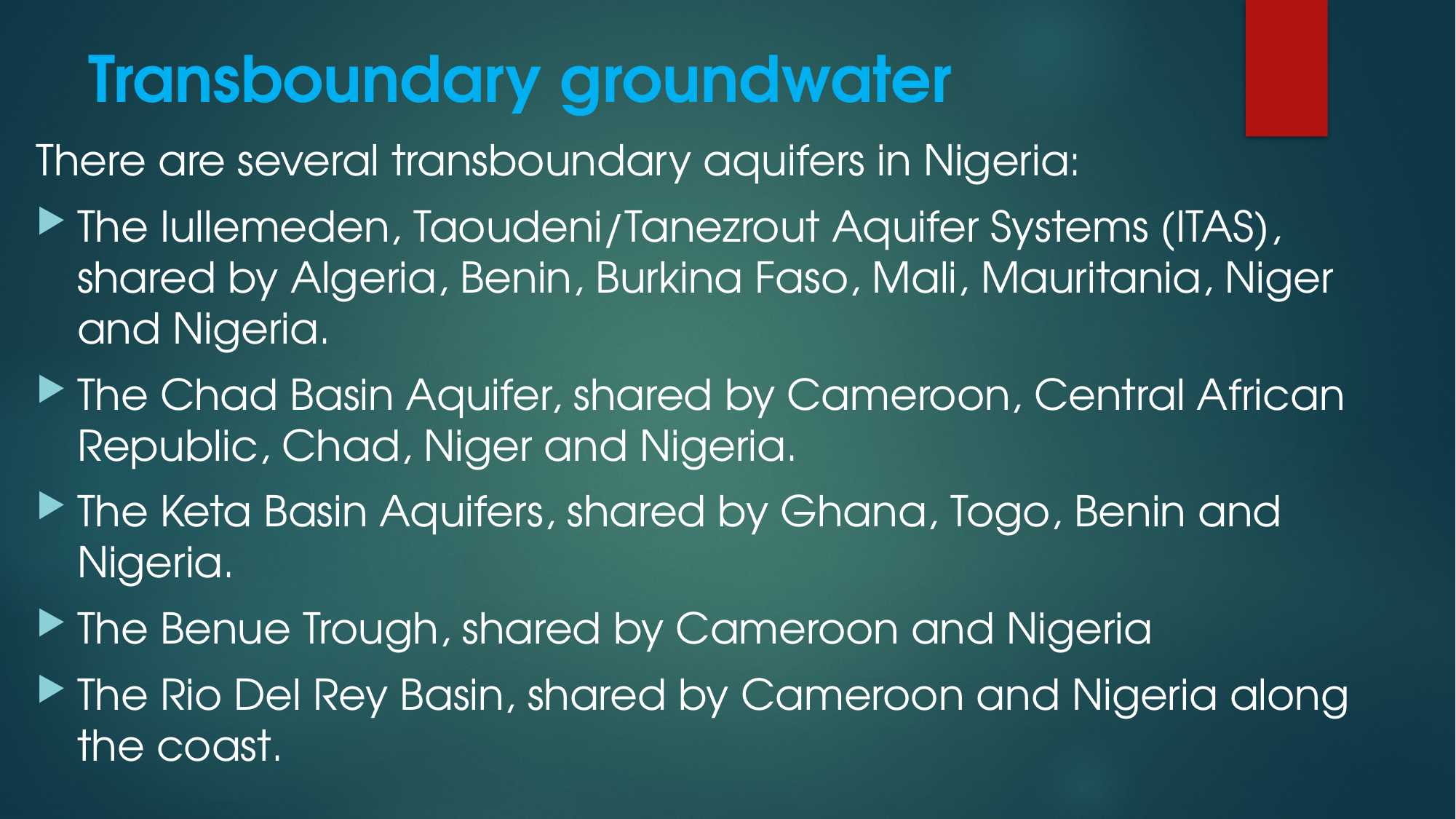

# Transboundary groundwater
There are several transboundary aquifers in Nigeria:
The Iullemeden, Taoudeni/Tanezrout Aquifer Systems (ITAS), shared by Algeria, Benin, Burkina Faso, Mali, Mauritania, Niger and Nigeria.
The Chad Basin Aquifer, shared by Cameroon, Central African Republic, Chad, Niger and Nigeria.
The Keta Basin Aquifers, shared by Ghana, Togo, Benin and Nigeria.
The Benue Trough, shared by Cameroon and Nigeria
The Rio Del Rey Basin, shared by Cameroon and Nigeria along the coast.